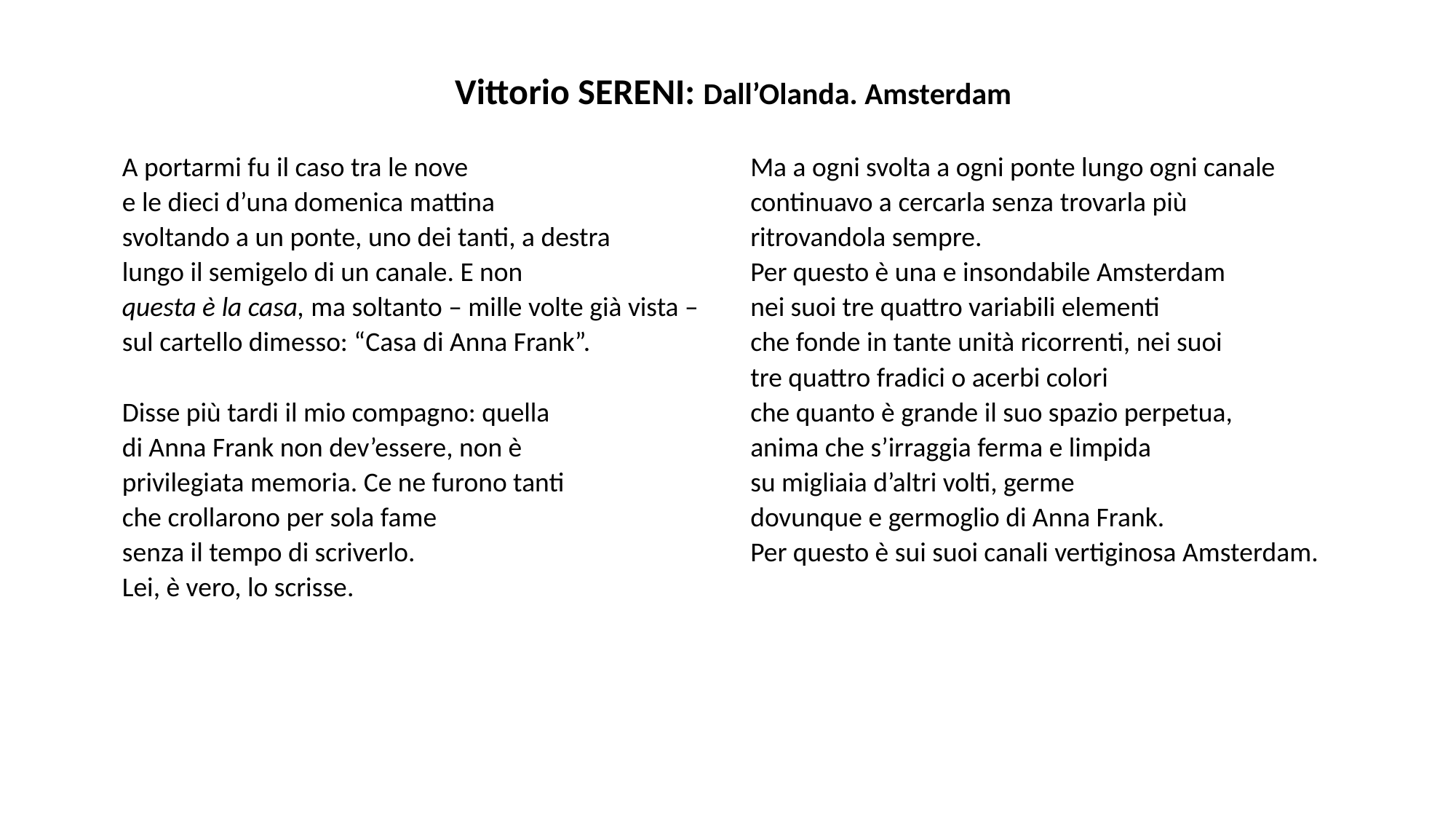

# Vittorio SERENI: Dall’Olanda. Amsterdam
A portarmi fu il caso tra le nove
e le dieci d’una domenica mattina
svoltando a un ponte, uno dei tanti, a destra
lungo il semigelo di un canale. E non
questa è la casa, ma soltanto – mille volte già vista –
sul cartello dimesso: “Casa di Anna Frank”.

Disse più tardi il mio compagno: quella
di Anna Frank non dev’essere, non è
privilegiata memoria. Ce ne furono tanti
che crollarono per sola fame
senza il tempo di scriverlo.
Lei, è vero, lo scrisse.

Ma a ogni svolta a ogni ponte lungo ogni canale
continuavo a cercarla senza trovarla più
ritrovandola sempre.
Per questo è una e insondabile Amsterdam
nei suoi tre quattro variabili elementi
che fonde in tante unità ricorrenti, nei suoi
tre quattro fradici o acerbi colori
che quanto è grande il suo spazio perpetua,
anima che s’irraggia ferma e limpida
su migliaia d’altri volti, germe
dovunque e germoglio di Anna Frank.
Per questo è sui suoi canali vertiginosa Amsterdam.